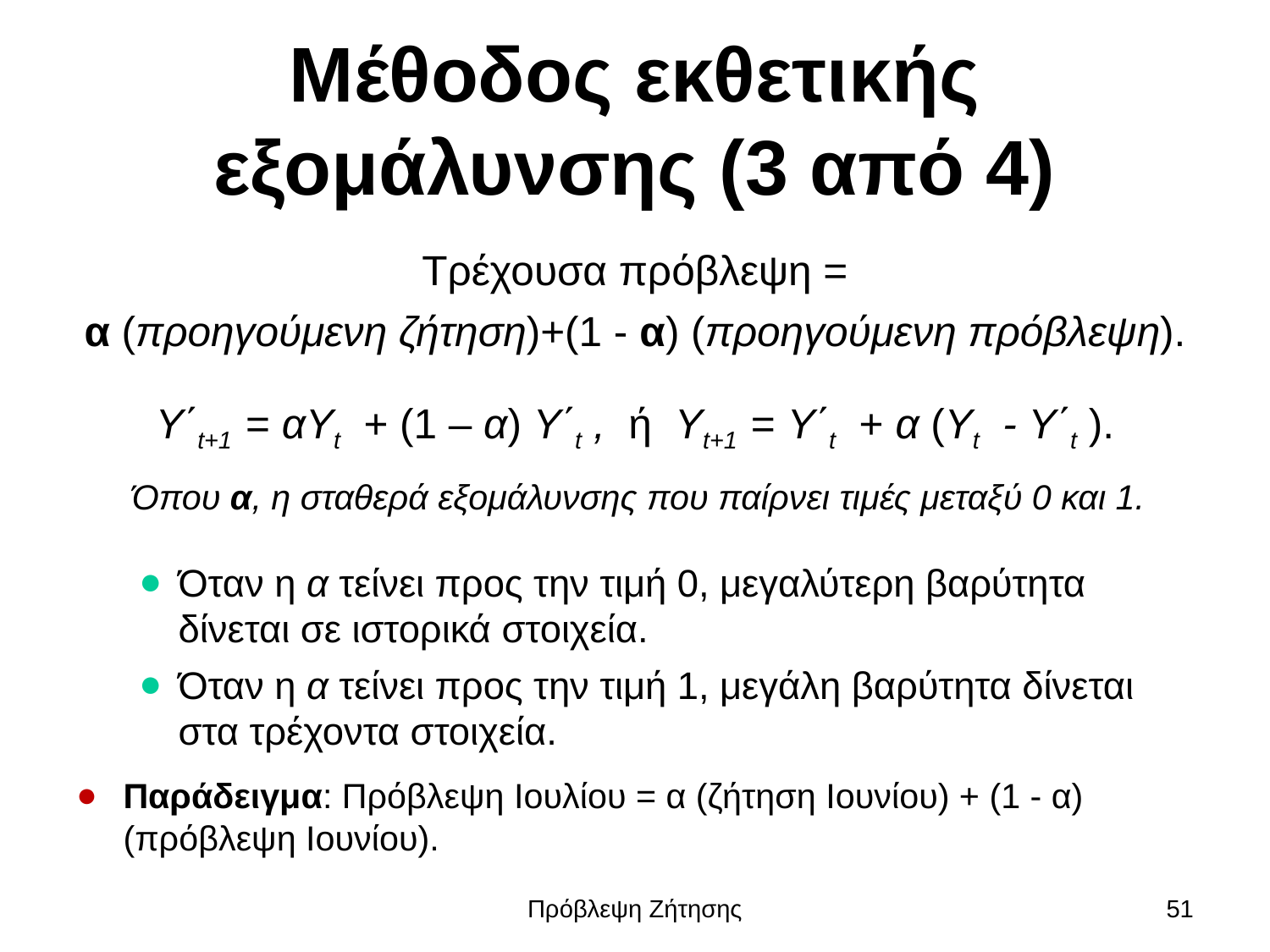

# Μέθοδος εκθετικής εξομάλυνσης (3 από 4)
Τρέχουσα πρόβλεψη =
α (προηγούμενη ζήτηση)+(1 - α) (προηγούμενη πρόβλεψη).
Υ΄t+1  = αΥt  + (1 – α) Υ΄t ,  ή  Υt+1  = Υ΄t  + α (Υt  - Υ΄t ).
Όπου α, η σταθερά εξομάλυνσης που παίρνει τιμές μεταξύ 0 και 1.
Όταν η α τείνει προς την τιμή 0, μεγαλύτερη βαρύτητα δίνεται σε ιστορικά στοιχεία.
Όταν η α τείνει προς την τιμή 1, μεγάλη βαρύτητα δίνεται στα τρέχοντα στοιχεία.
Παράδειγμα: Πρόβλεψη Ιουλίου = α (ζήτηση Ιουνίου) + (1 - α) (πρόβλεψη Ιουνίου).
Πρόβλεψη Ζήτησης
51